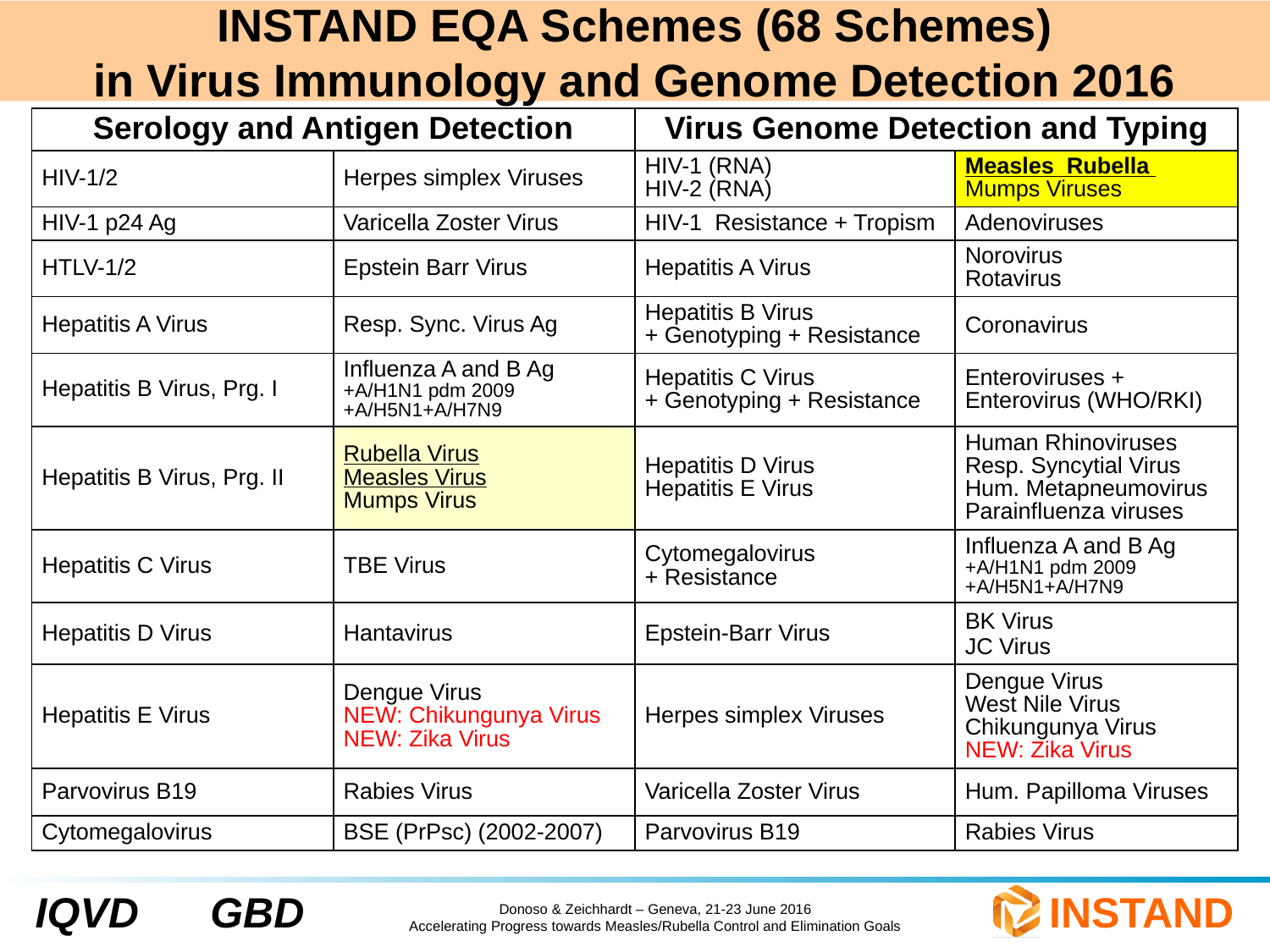

INSTAND EQA Schemes (68 Schemes)
in Virus Immunology and Genome Detection 2016
| Serology and Antigen Detection |  | Virus Genome Detection and Typing |  |
| --- | --- | --- | --- |
| HIV-1/2 | Herpes simplex Viruses | HIV-1 (RNA) HIV-2 (RNA) | Measles Rubella Mumps Viruses |
| HIV-1 p24 Ag | Varicella Zoster Virus | HIV-1 Resistance + Tropism | Adenoviruses |
| HTLV-1/2 | Epstein Barr Virus | Hepatitis A Virus | Norovirus Rotavirus |
| Hepatitis A Virus | Resp. Sync. Virus Ag | Hepatitis B Virus + Genotyping + Resistance | Coronavirus |
| Hepatitis B Virus, Prg. I | Influenza A and B Ag +A/H1N1 pdm 2009 +A/H5N1+A/H7N9 | Hepatitis C Virus + Genotyping + Resistance | Enteroviruses + Enterovirus (WHO/RKI) |
| Hepatitis B Virus, Prg. II | Rubella Virus Measles Virus Mumps Virus | Hepatitis D Virus Hepatitis E Virus | Human Rhinoviruses Resp. Syncytial Virus Hum. Metapneumovirus Parainfluenza viruses |
| Hepatitis C Virus | TBE Virus | Cytomegalovirus + Resistance | Influenza A and B Ag +A/H1N1 pdm 2009 +A/H5N1+A/H7N9 |
| Hepatitis D Virus | Hantavirus | Epstein-Barr Virus | BK Virus JC Virus |
| Hepatitis E Virus | Dengue Virus NEW: Chikungunya Virus NEW: Zika Virus | Herpes simplex Viruses | Dengue Virus West Nile Virus Chikungunya Virus NEW: Zika Virus |
| Parvovirus B19 | Rabies Virus | Varicella Zoster Virus | Hum. Papilloma Viruses |
| Cytomegalovirus | BSE (PrPsc) (2002-2007) | Parvovirus B19 | Rabies Virus |
Zeichhardt – SoGAT Graz – 28.05.2015